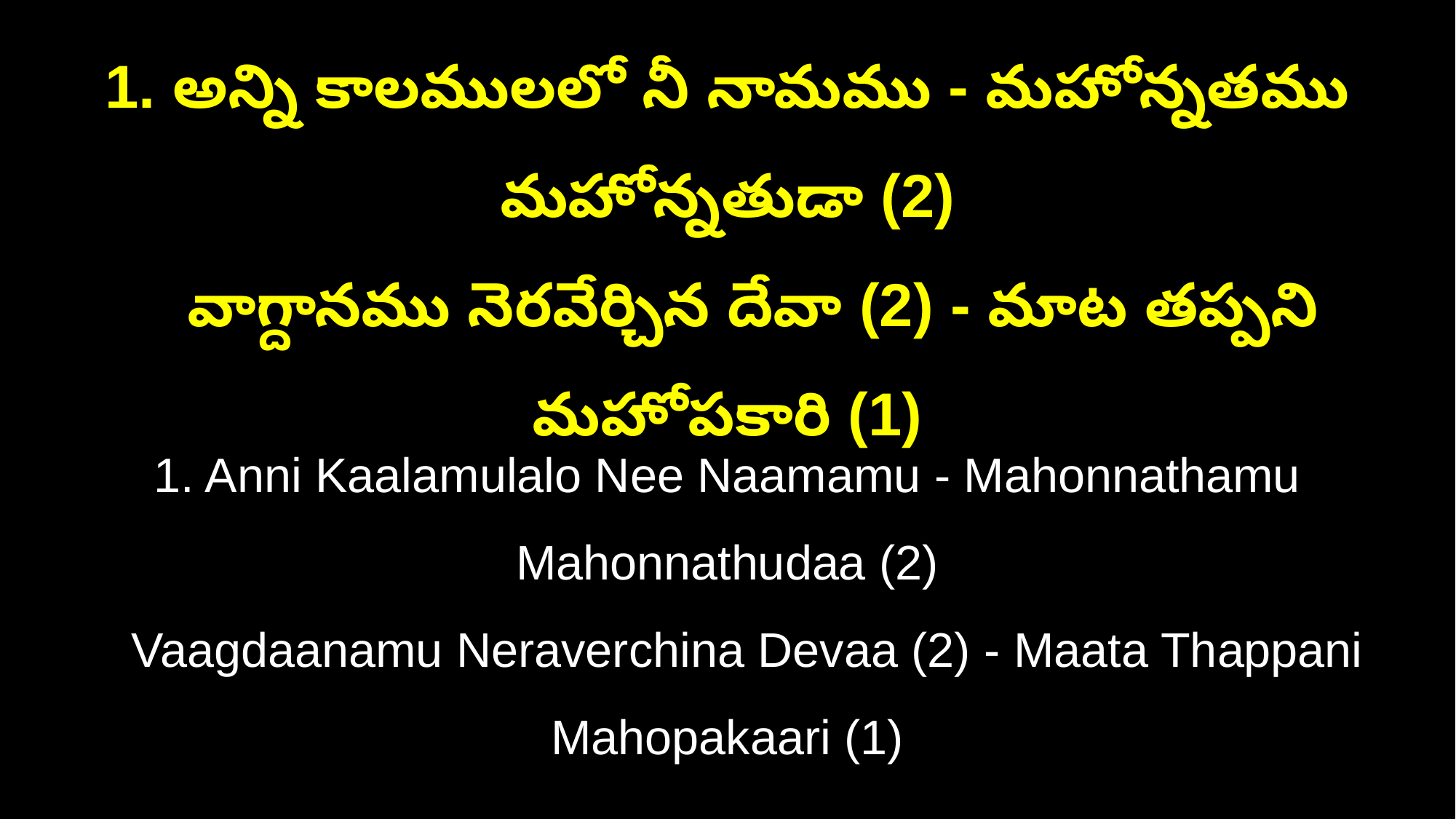

1. అన్ని కాలములలో నీ నామము - మహోన్నతము మహోన్నతుడా (2)
   వాగ్దానము నెరవేర్చిన దేవా (2) - మాట తప్పని మహోపకారి (1)
1. Anni Kaalamulalo Nee Naamamu - Mahonnathamu Mahonnathudaa (2)
   Vaagdaanamu Neraverchina Devaa (2) - Maata Thappani Mahopakaari (1)